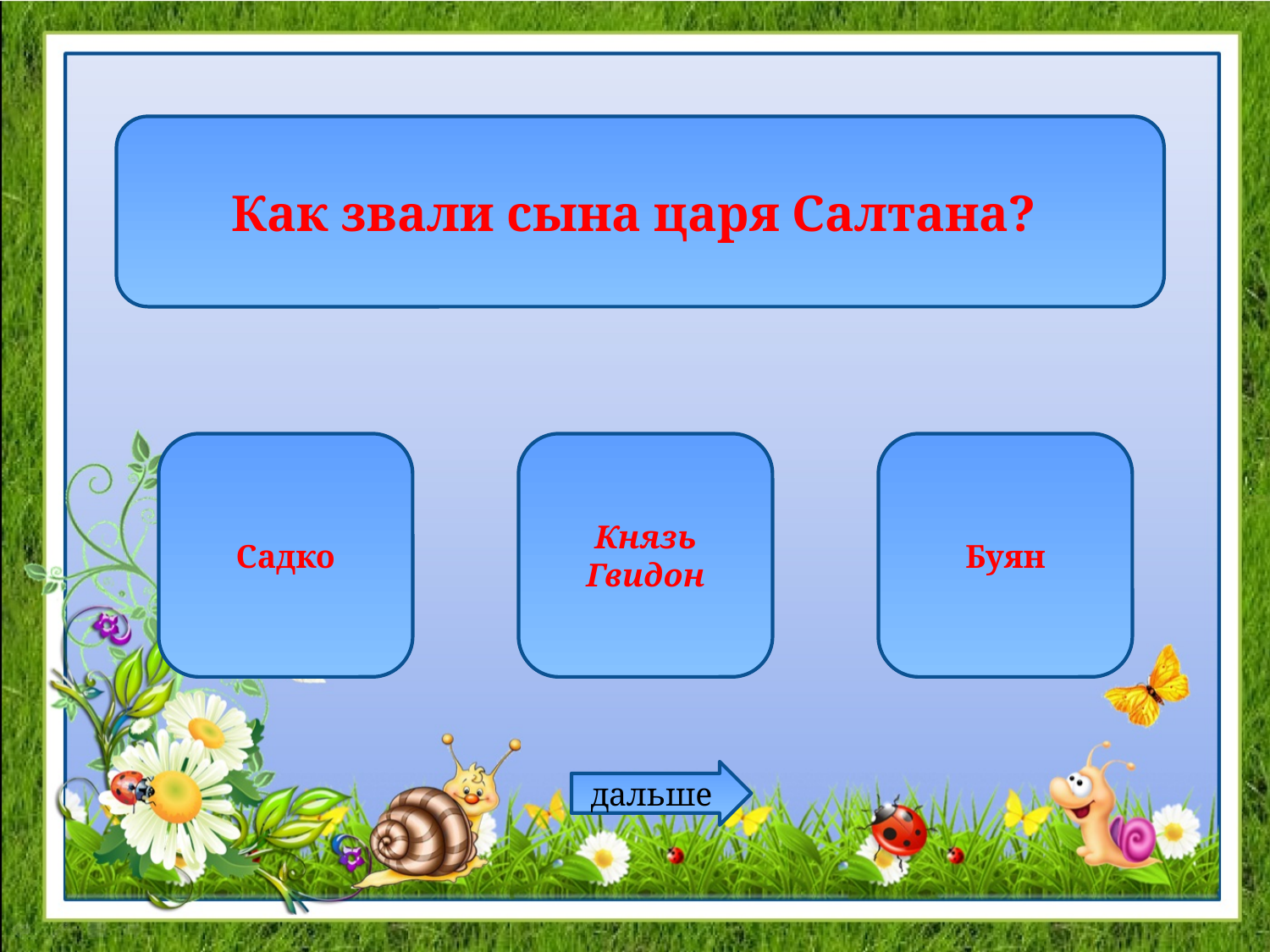

Как звали сына царя Салтана?
Садко
Князь Гвидон
Буян
дальше